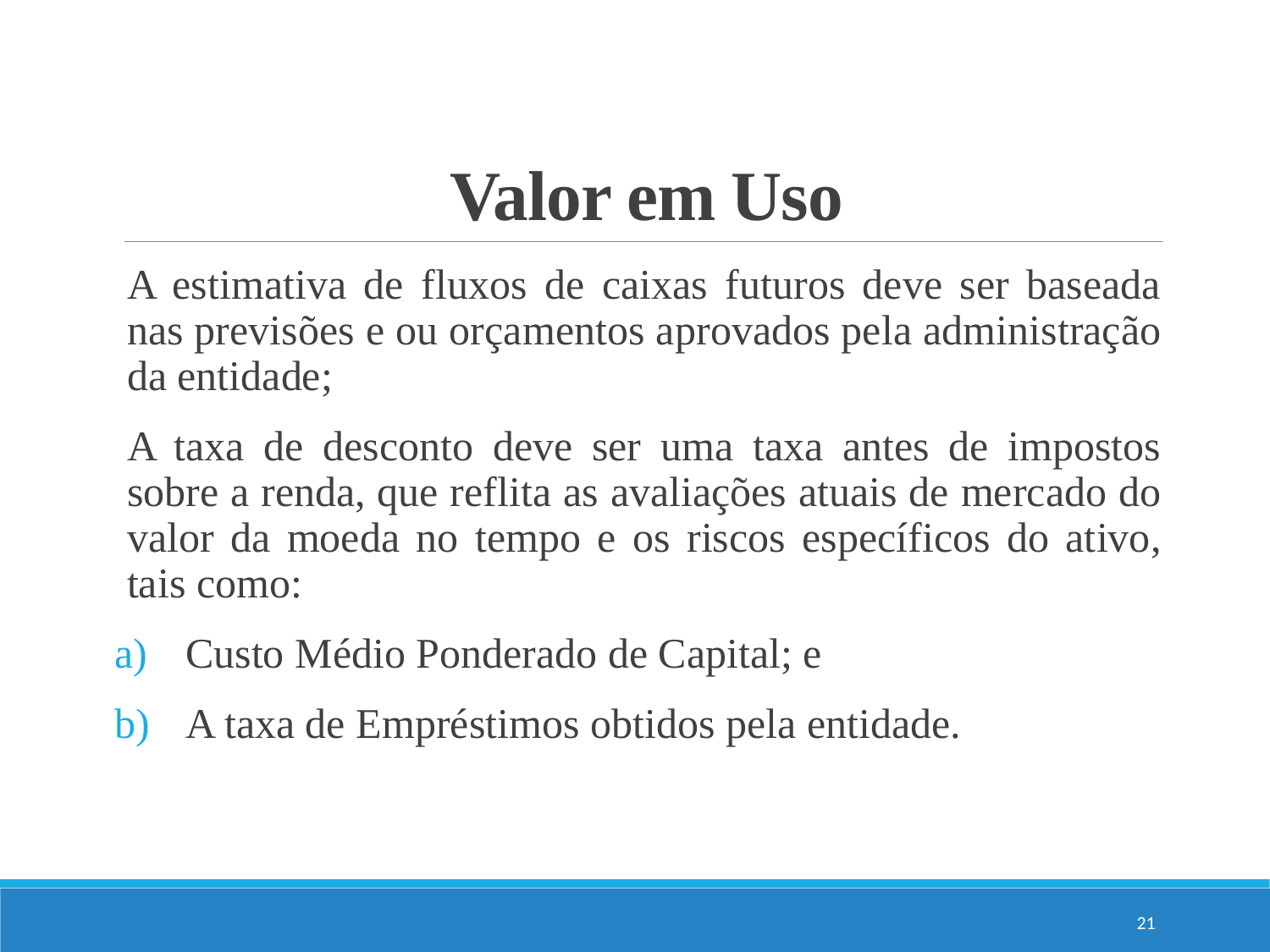

# Valor em Uso
A estimativa de fluxos de caixas futuros deve ser baseada nas previsões e ou orçamentos aprovados pela administração da entidade;
A taxa de desconto deve ser uma taxa antes de impostos sobre a renda, que reflita as avaliações atuais de mercado do valor da moeda no tempo e os riscos específicos do ativo, tais como:
Custo Médio Ponderado de Capital; e
A taxa de Empréstimos obtidos pela entidade.
21